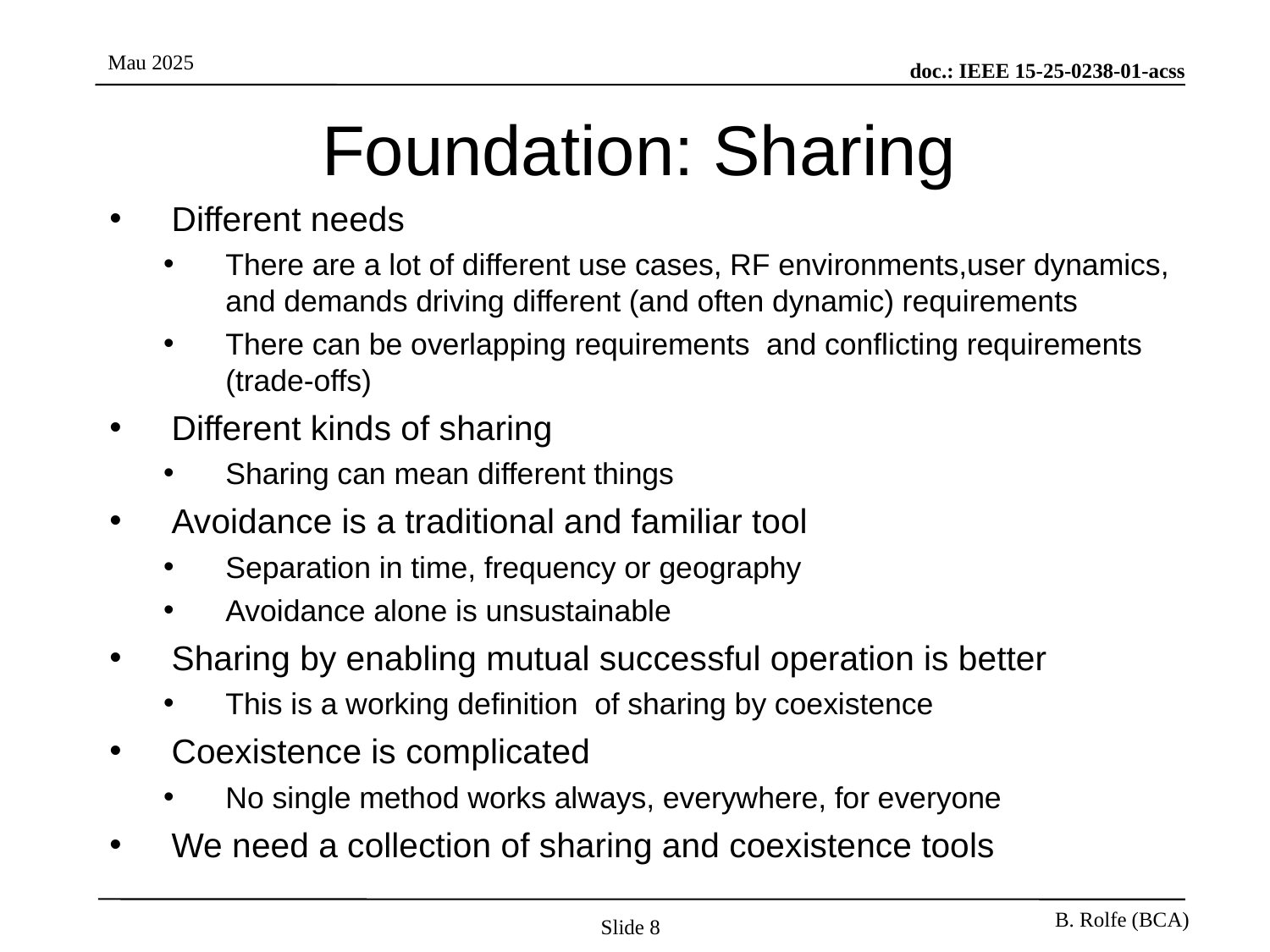

# Foundation: Sharing
Different needs
There are a lot of different use cases, RF environments,user dynamics, and demands driving different (and often dynamic) requirements
There can be overlapping requirements  and conflicting requirements (trade-offs)
Different kinds of sharing
Sharing can mean different things
Avoidance is a traditional and familiar tool
Separation in time, frequency or geography
Avoidance alone is unsustainable
Sharing by enabling mutual successful operation is better
This is a working definition  of sharing by coexistence
Coexistence is complicated
No single method works always, everywhere, for everyone
We need a collection of sharing and coexistence tools
Slide 8